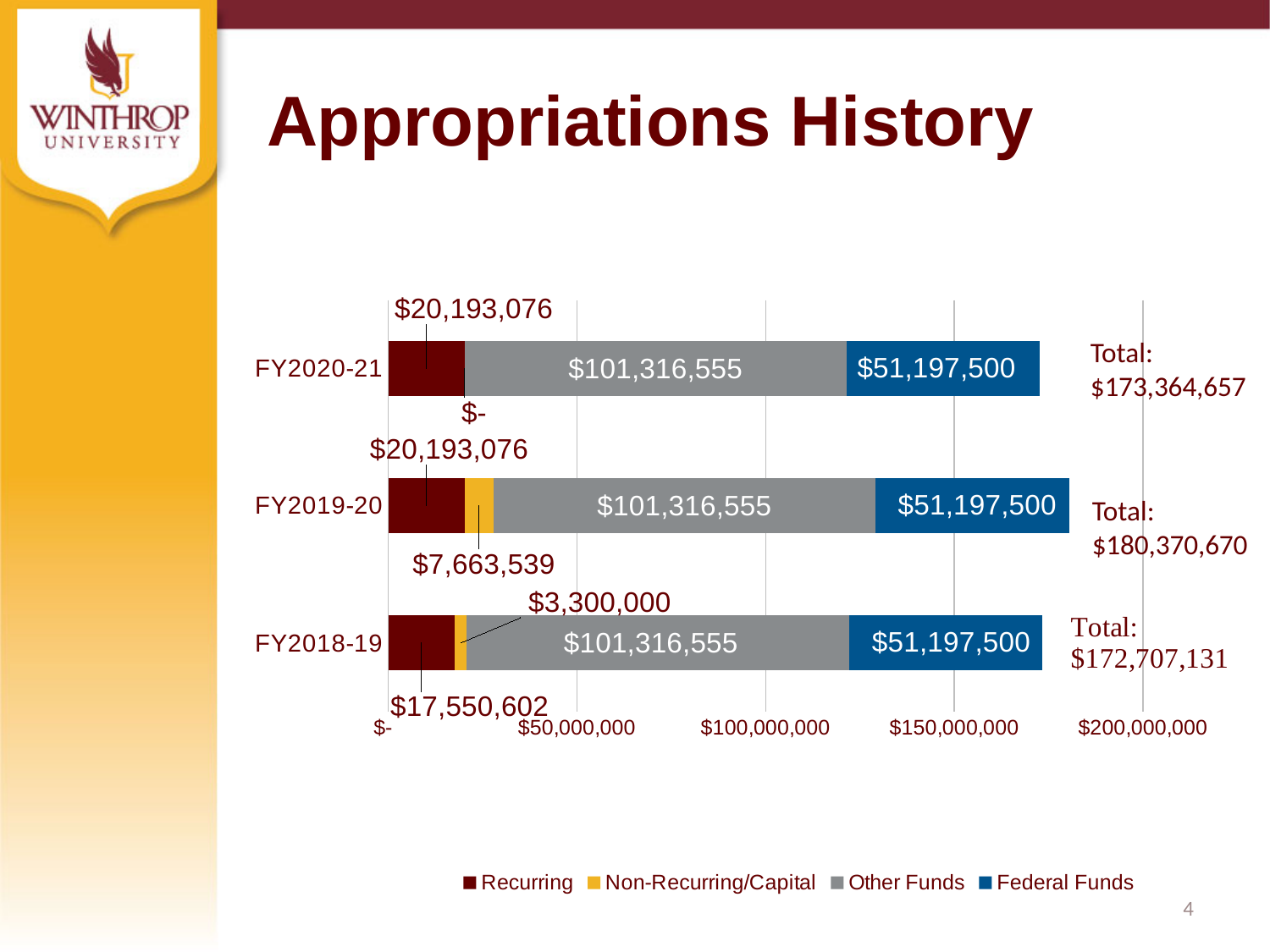

# Appropriations History

### Chart

| Category | Recurring | Non-Recurring/Capital | Other Funds | Federal Funds |
|---|---|---|---|---|
| FY2018-19 | 17550602.0 | 3300000.0 | 101316555.0 | 51197500.0 |
| FY2019-20 | 20193076.0 | 7663539.0 | 101316555.0 | 51197500.0 |
| FY2020-21 | 20193076.0 | 0.0 | 101316555.0 | 51197500.0 |
Total:
$173,364,657
Total:
$180,370,670
4